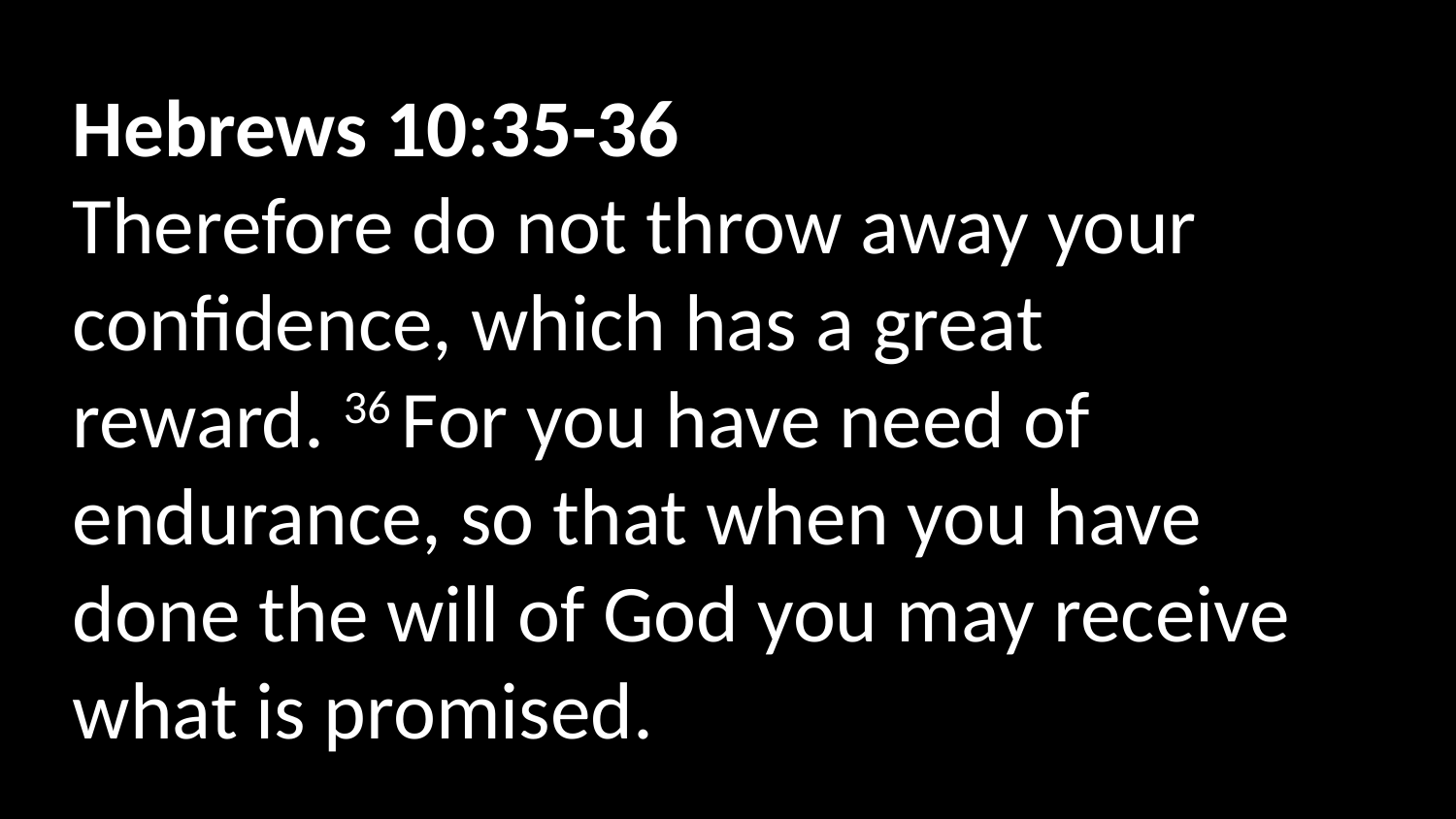

Hebrews 10:35-36
Therefore do not throw away your confidence, which has a great reward. 36 For you have need of endurance, so that when you have done the will of God you may receive what is promised.